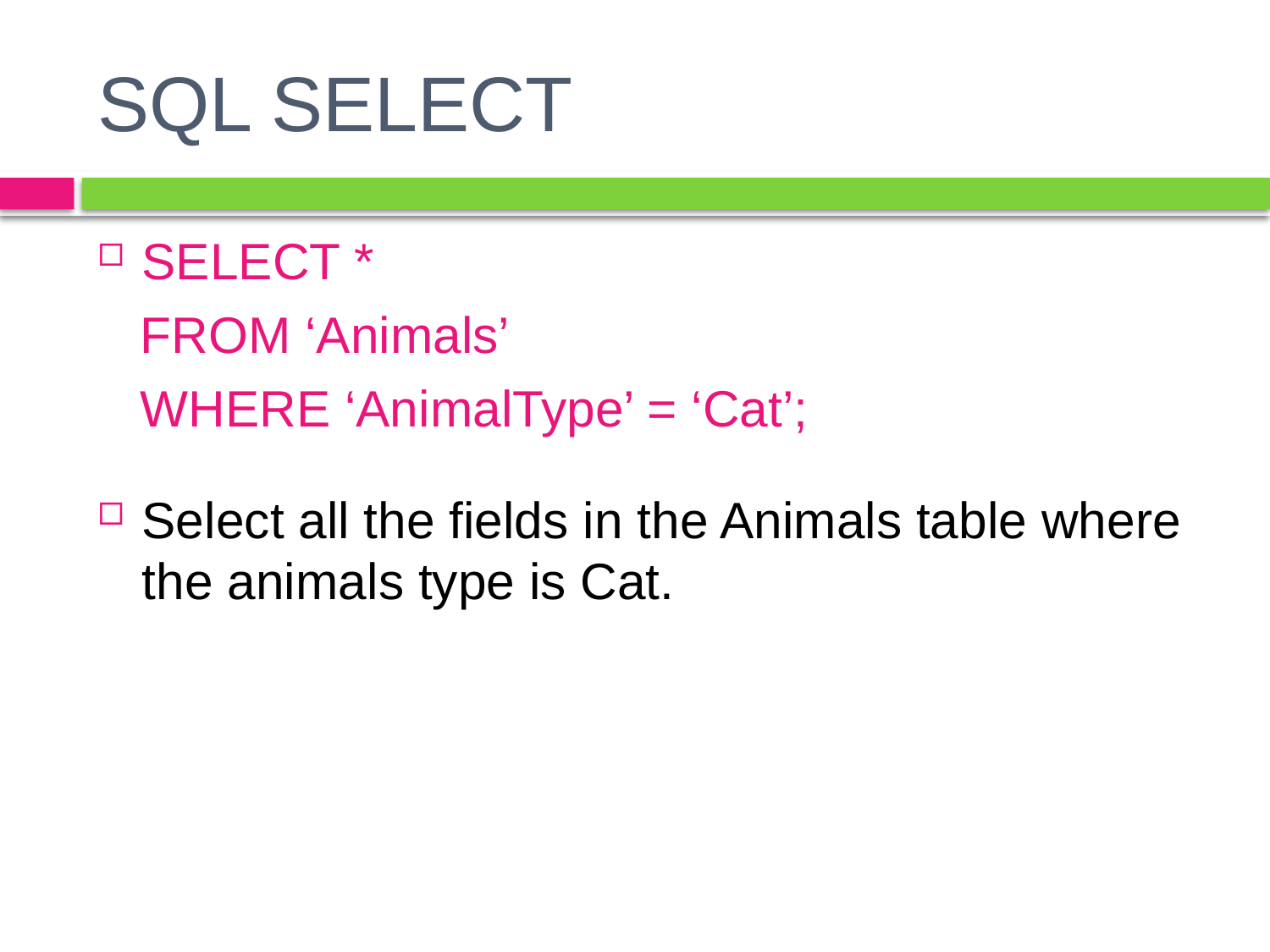

# SQL SELECT
SELECT *
   FROM ‘Animals’
   WHERE ‘AnimalType’ = ‘Cat’;

Select all the fields in the Animals table where the animals type is Cat.